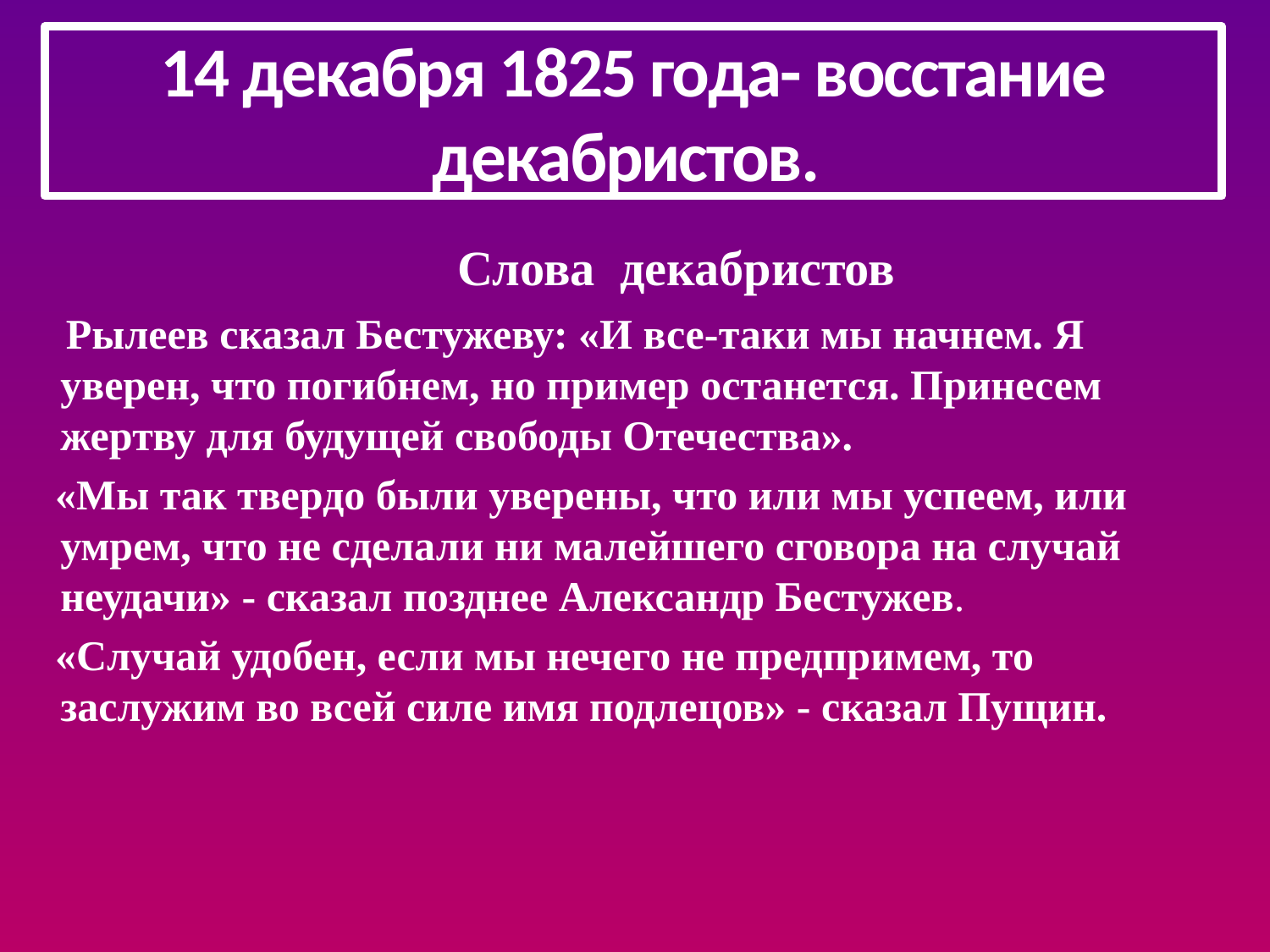

14 декабря 1825 года- восстание декабристов.
                            Слова  декабристов
      Рылеев сказал Бестужеву: «И все-таки мы начнем. Я уверен, что погибнем, но пример останется. Принесем жертву для будущей свободы Отечества».
    «Мы так твердо были уверены, что или мы успеем, или умрем, что не сделали ни малейшего сговора на случай неудачи» - сказал позднее Александр Бестужев.
    «Случай удобен, если мы нечего не предпримем, то заслужим во всей силе имя подлецов» - сказал Пущин.